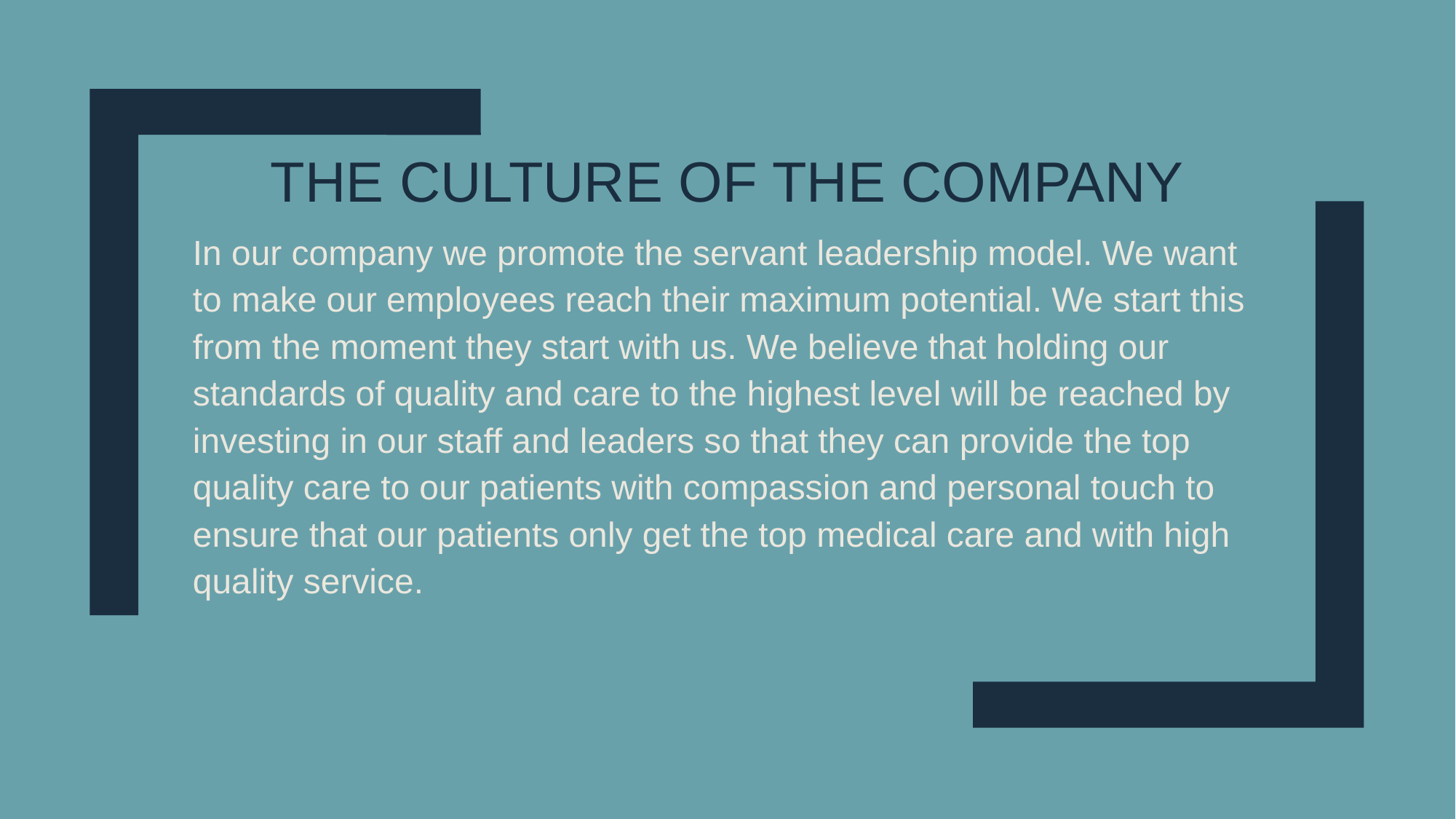

# The Culture of the Company
In our company we promote the servant leadership model. We want to make our employees reach their maximum potential. We start this from the moment they start with us. We believe that holding our standards of quality and care to the highest level will be reached by investing in our staff and leaders so that they can provide the top quality care to our patients with compassion and personal touch to ensure that our patients only get the top medical care and with high quality service.